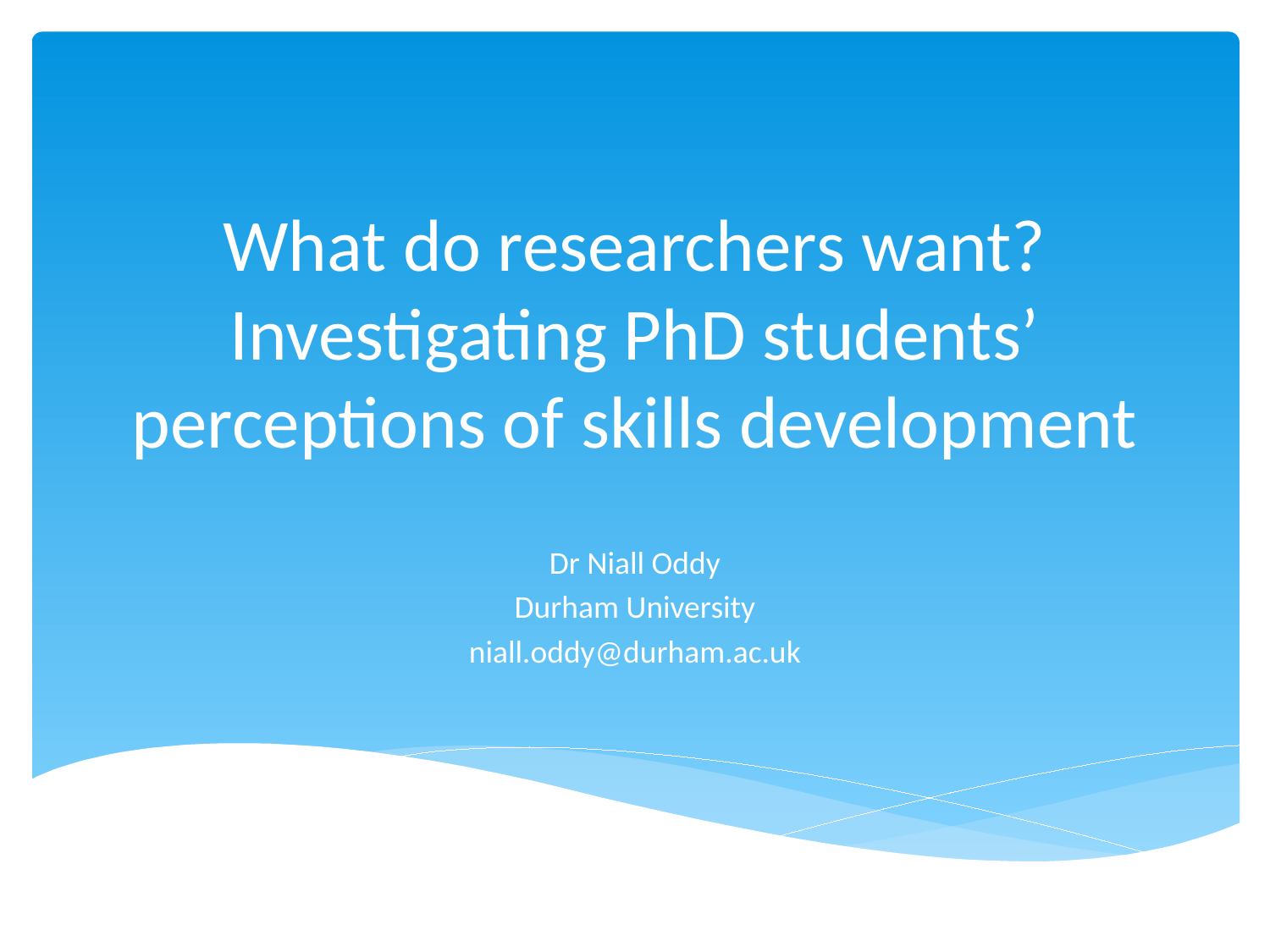

# What do researchers want? Investigating PhD students’ perceptions of skills development
Dr Niall Oddy
Durham University
niall.oddy@durham.ac.uk